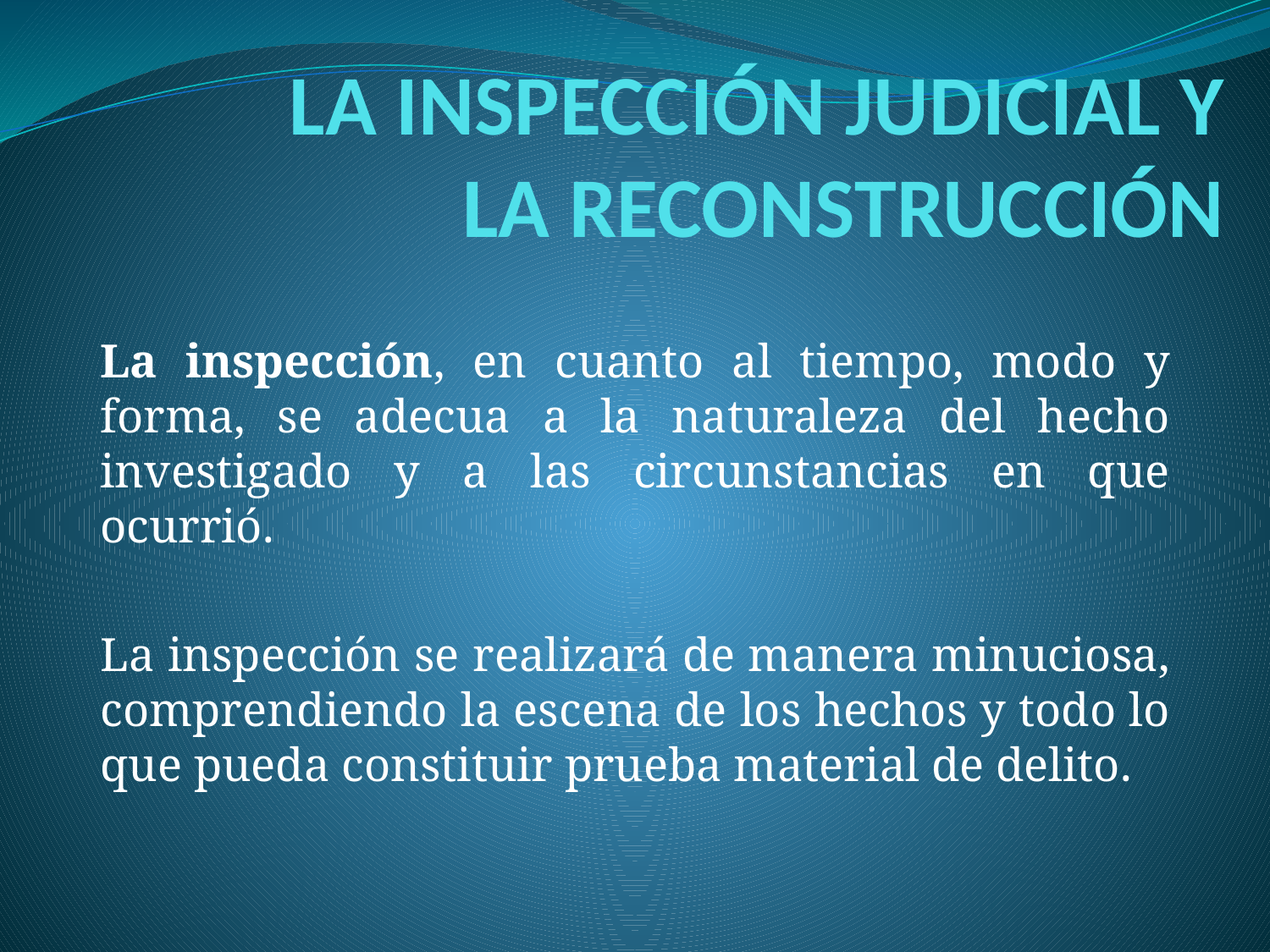

# LA INSPECCIÓN JUDICIAL Y LA RECONSTRUCCIÓN
La inspección, en cuanto al tiempo, modo y forma, se adecua a la naturaleza del hecho investigado y a las circunstancias en que ocurrió.

La inspección se realizará de manera minuciosa, comprendiendo la escena de los hechos y todo lo que pueda constituir prueba material de delito.